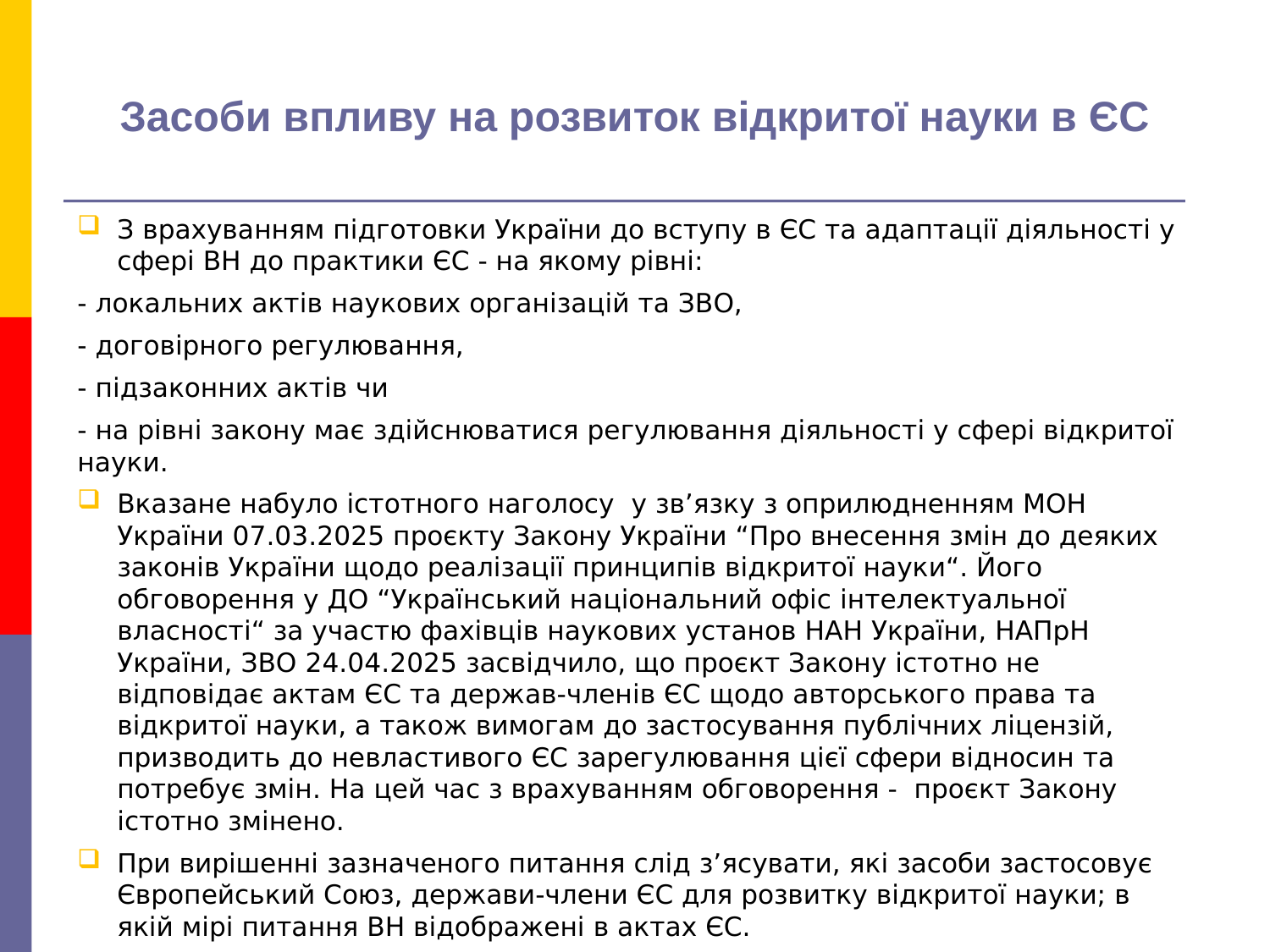

# Засоби впливу на розвиток відкритої науки в ЄС
З врахуванням підготовки України до вступу в ЄС та адаптації діяльності у сфері ВН до практики ЄС - на якому рівні:
- локальних актів наукових організацій та ЗВО,
- договірного регулювання,
- підзаконних актів чи
- на рівні закону має здійснюватися регулювання діяльності у сфері відкритої науки.
Вказане набуло істотного наголосу  у звʼязку з оприлюдненням МОН України 07.03.2025 проєкту Закону України “Про внесення змін до деяких законів України щодо реалізації принципів відкритої науки“. Його обговорення у ДО “Український національний офіс інтелектуальної власності“ за участю фахівців наукових установ НАН України, НАПрН України, ЗВО 24.04.2025 засвідчило, що проєкт Закону істотно не відповідає актам ЄС та держав-членів ЄС щодо авторського права та відкритої науки, а також вимогам до застосування публічних ліцензій, призводить до невластивого ЄС зарегулювання цієї сфери відносин та  потребує змін. На цей час з врахуванням обговорення -  проєкт Закону істотно змінено.
При вирішенні зазначеного питання слід зʼясувати, які засоби застосовує Європейський Союз, держави-члени ЄС для розвитку відкритої науки; в якій мірі питання ВН відображені в актах ЄС.